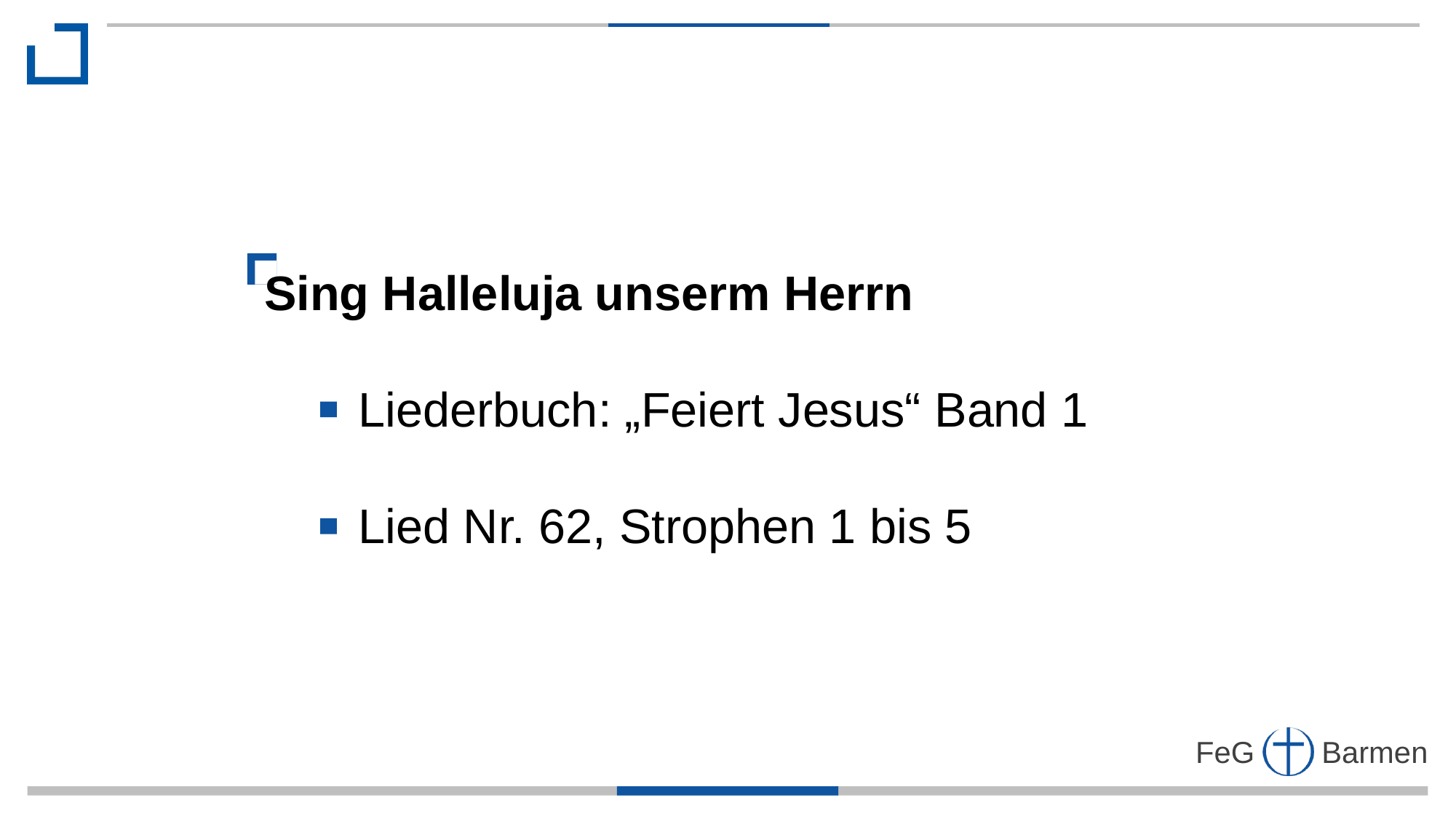

Sing Halleluja unserm Herrn

       Liederbuch: „Feiert Jesus“ Band 1

       Lied Nr. 62, Strophen 1 bis 5